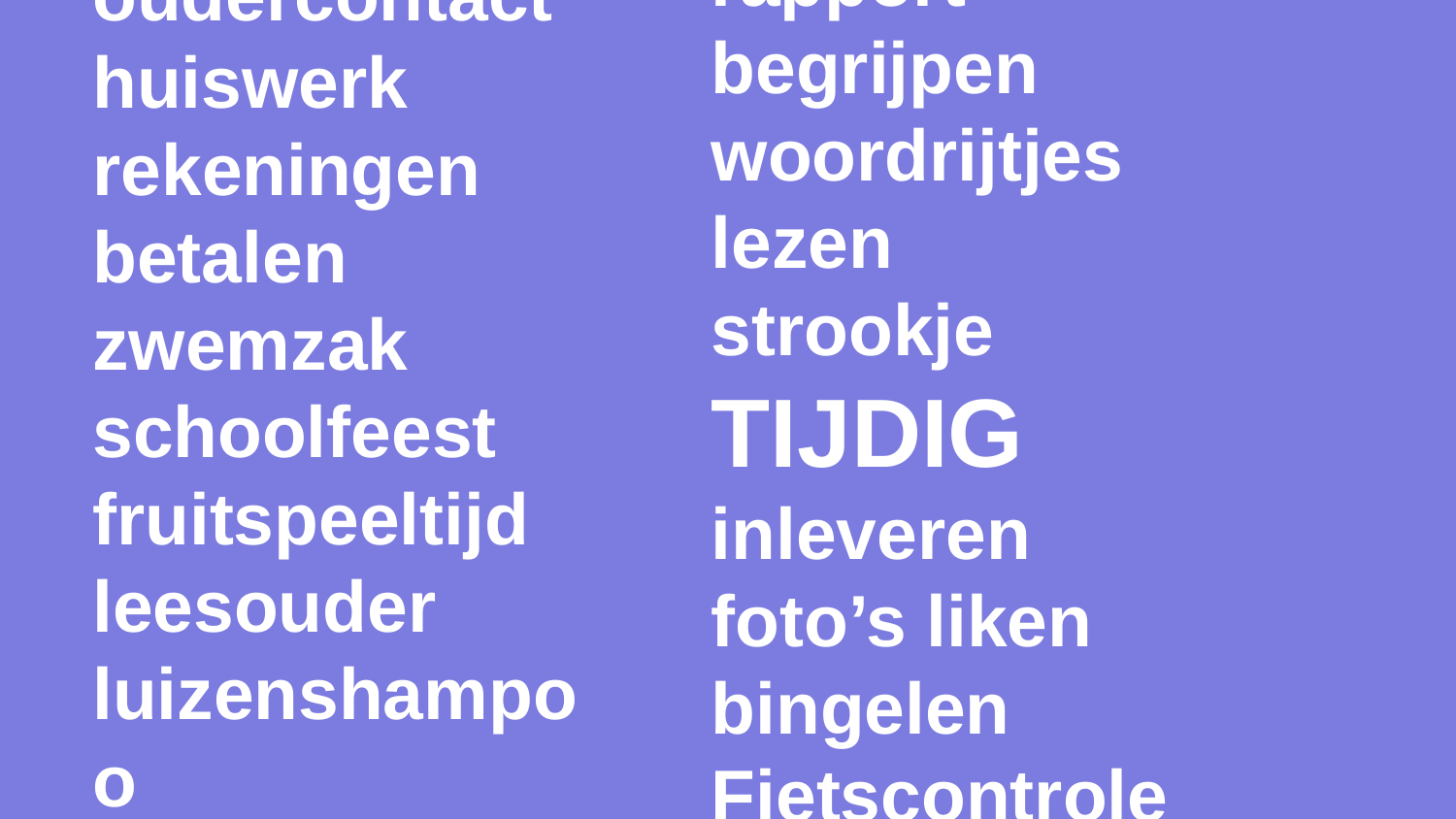

# oudercontact
huiswerk
rekeningen betalen
zwemzak
schoolfeest
fruitspeeltijd
leesouder
luizenshampoo

toetsen ondertekenen
rapport begrijpen
woordrijtjes lezen
strookje TIJDIG inleveren
foto’s liken
bingelen
Fietscontrole
enz.enz.enz.enz.enz.enz.